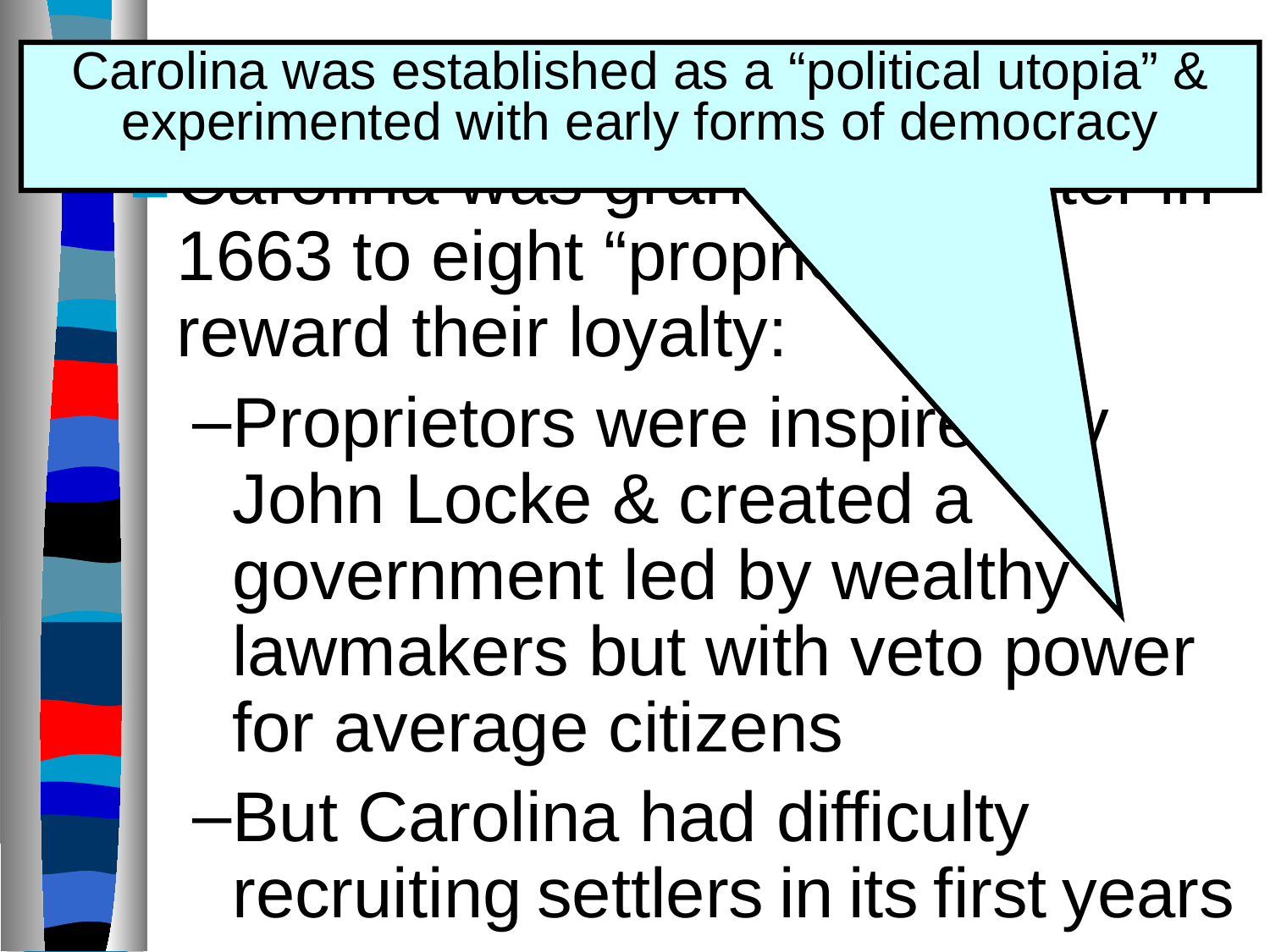

# Proprietors of the Carolinas
Carolina was established as a “political utopia” & experimented with early forms of democracy
Carolina was granted a charter in 1663 to eight “proprietors” to reward their loyalty:
Proprietors were inspired by John Locke & created a government led by wealthy lawmakers but with veto power for average citizens
But Carolina had difficulty recruiting settlers in its first years